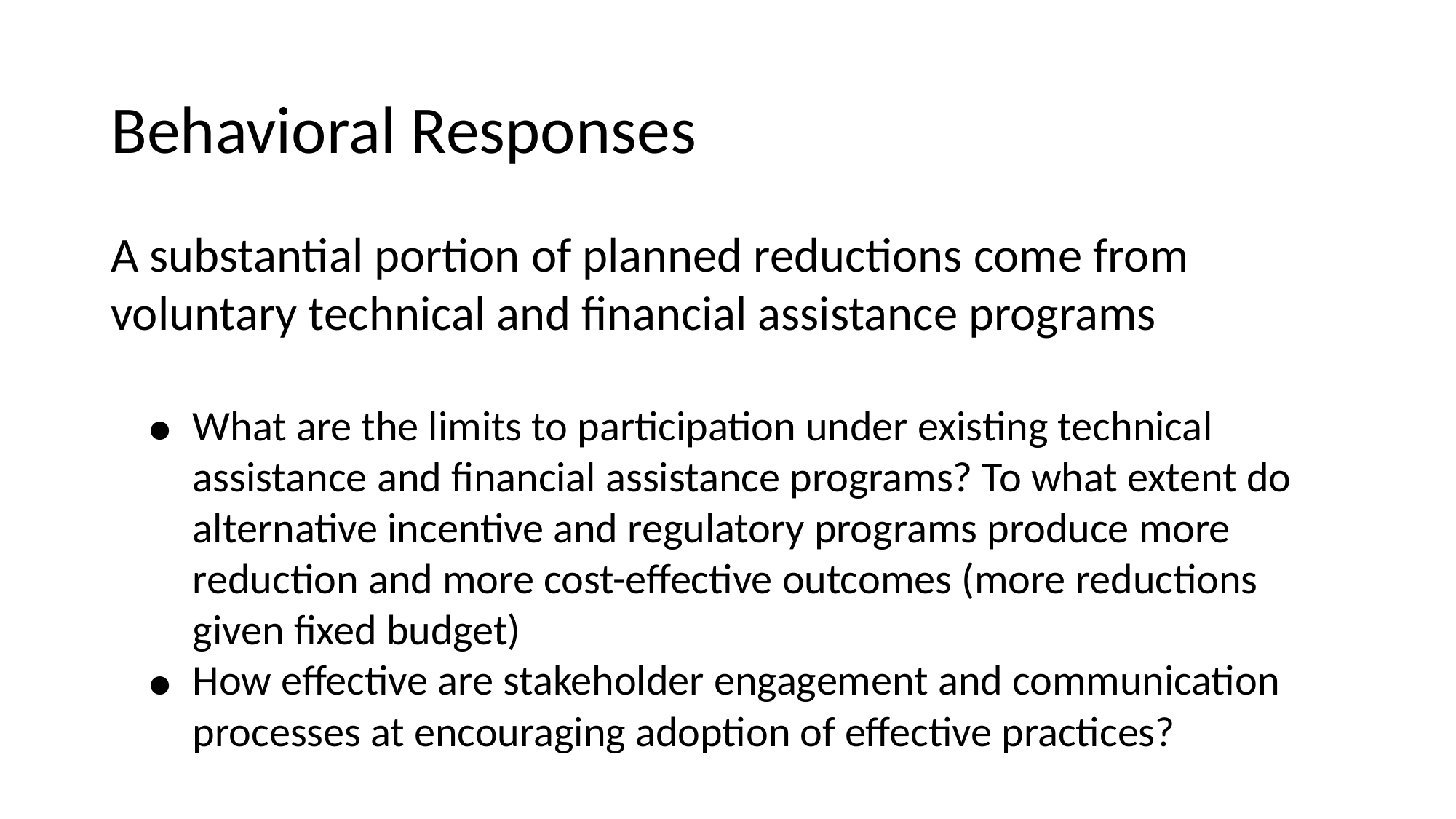

# Behavioral Responses
A substantial portion of planned reductions come from voluntary technical and financial assistance programs

What are the limits to participation under existing technical assistance and financial assistance programs? To what extent do alternative incentive and regulatory programs produce more reduction and more cost-effective outcomes (more reductions given fixed budget)
How effective are stakeholder engagement and communication processes at encouraging adoption of effective practices?